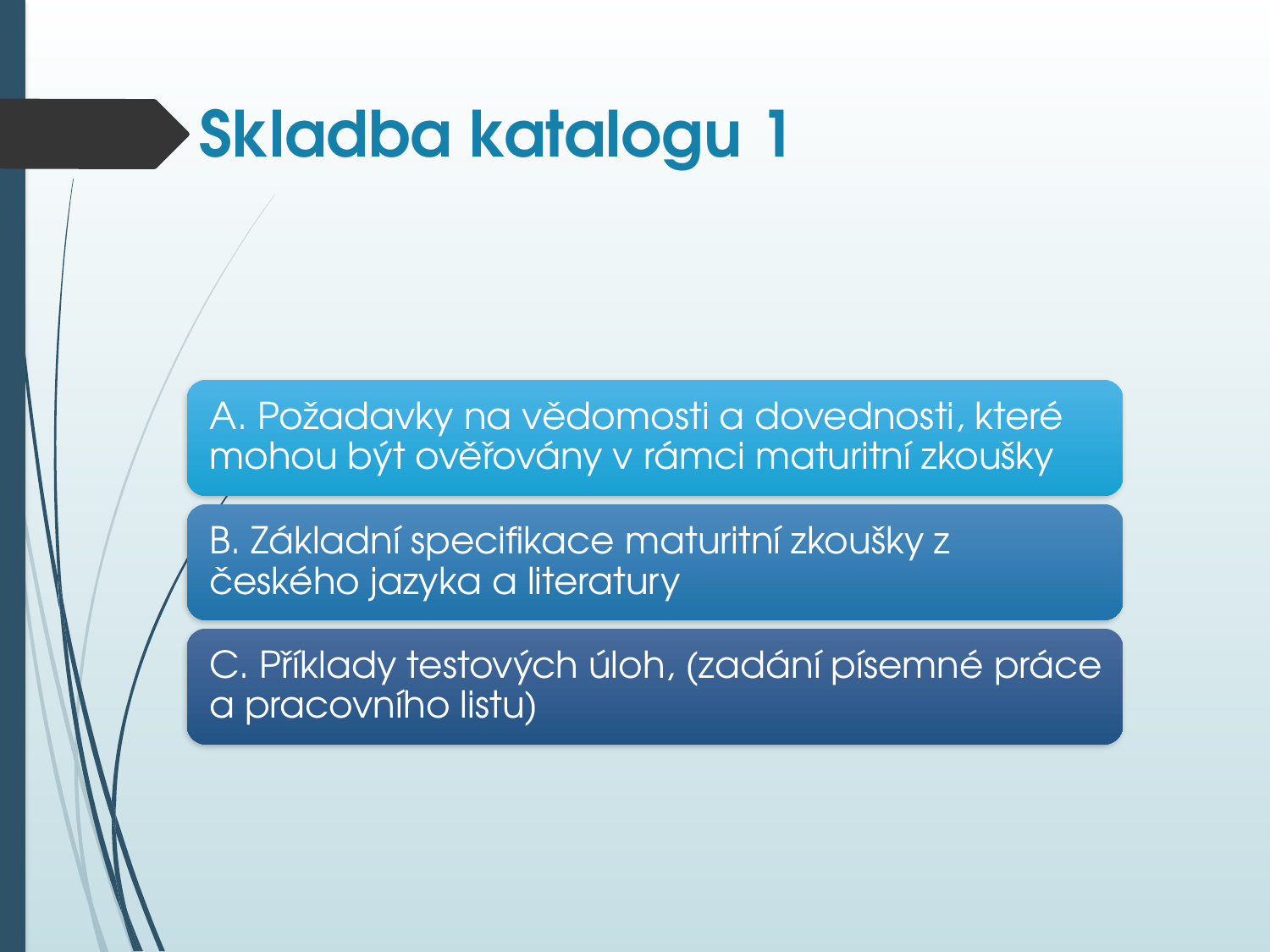

# Skladba katalogu 1
A. Požadavky na vědomosti a dovednosti, které mohou být ověřovány v rámci maturitní zkoušky
B. Základní specifikace maturitní zkoušky z českého jazyka a literatury
C. Příklady testových úloh, (zadání písemné práce a pracovního listu)